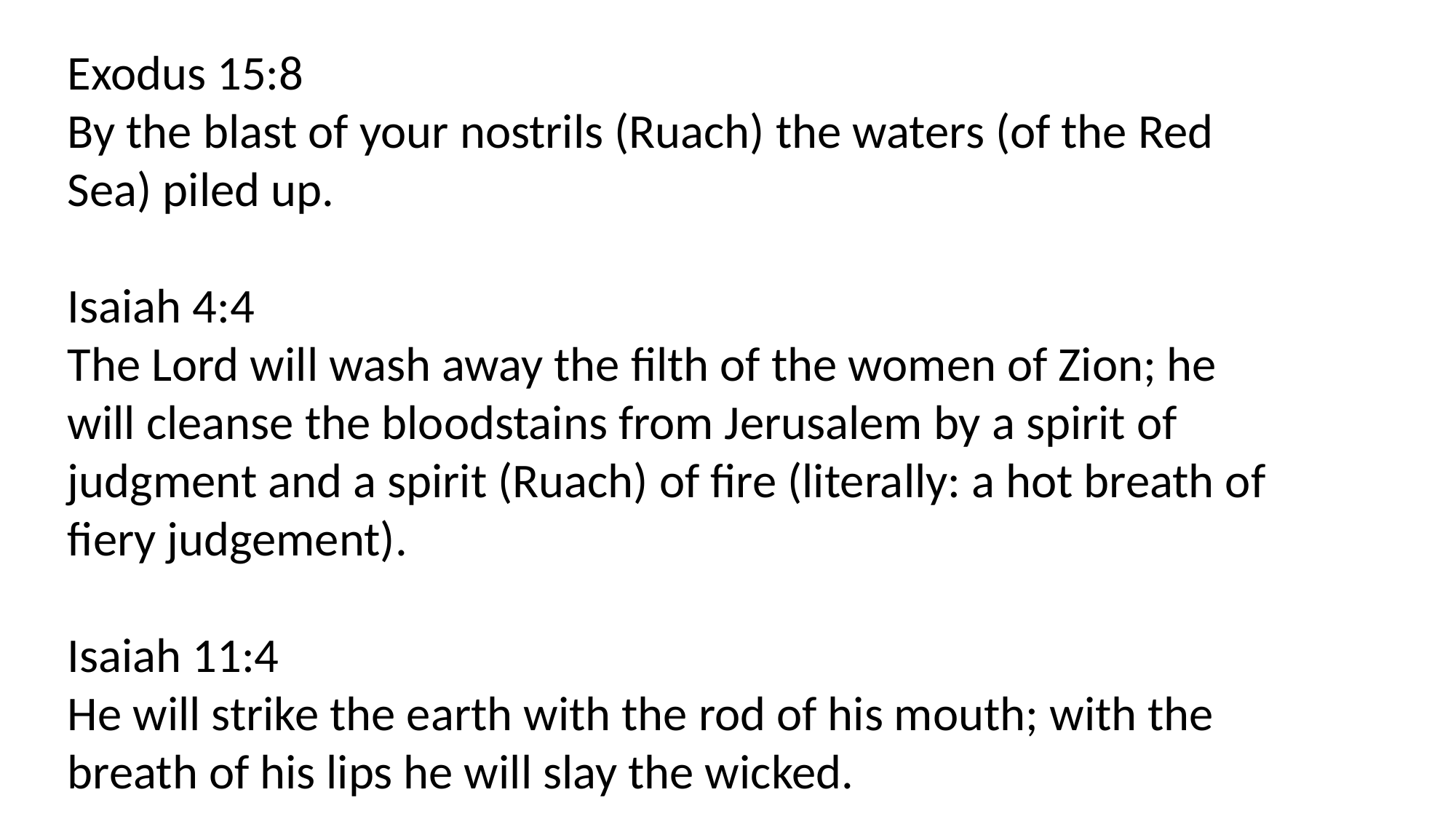

Exodus 15:8
By the blast of your nostrils (Ruach) the waters (of the Red Sea) piled up.

Isaiah 4:4
The Lord will wash away the filth of the women of Zion; he will cleanse the bloodstains from Jerusalem by a spirit of judgment and a spirit (Ruach) of fire (literally: a hot breath of fiery judgement).

Isaiah 11:4
He will strike the earth with the rod of his mouth; with the breath of his lips he will slay the wicked.